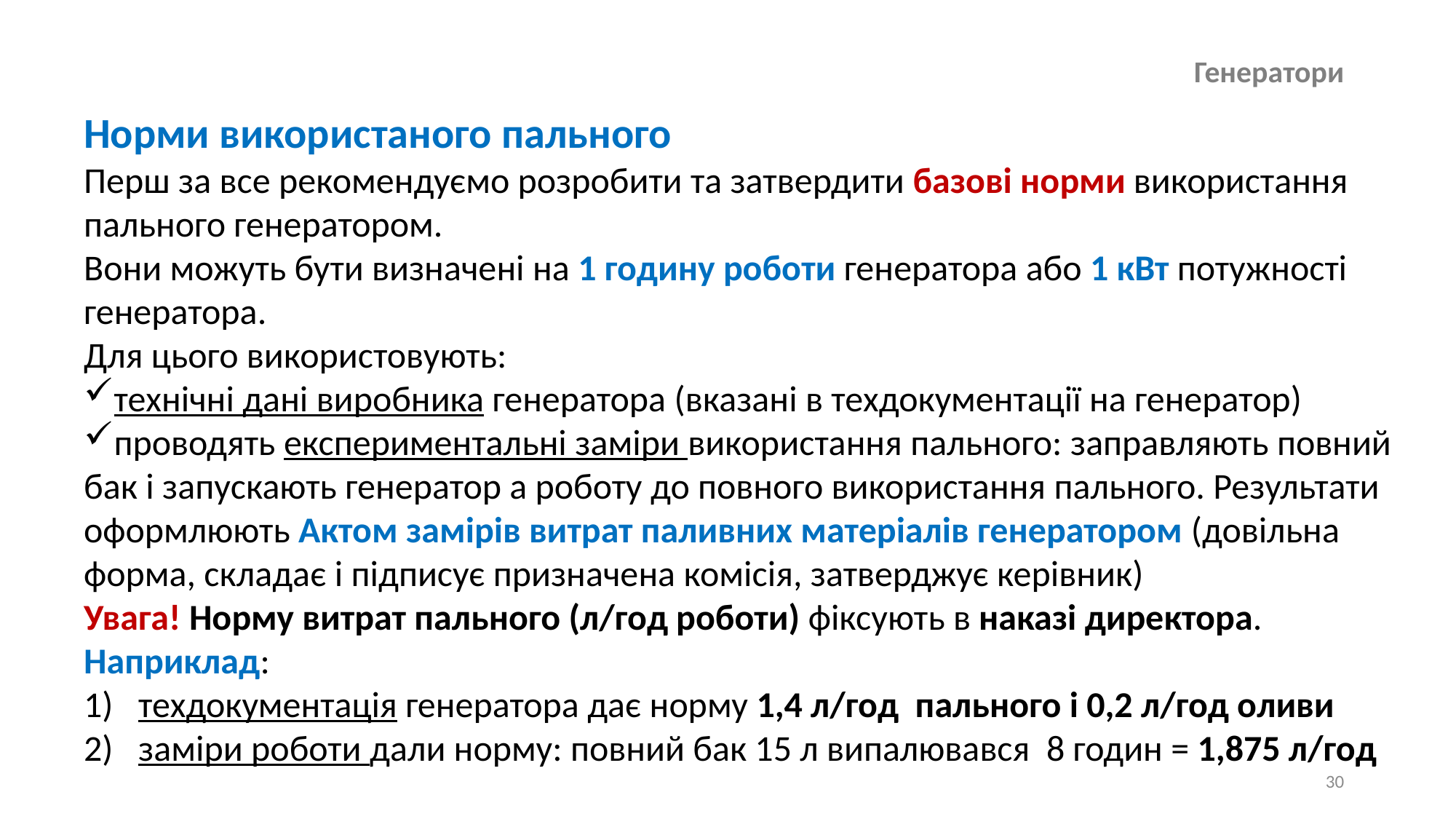

# Генератори
Норми використаного пального
Перш за все рекомендуємо розробити та затвердити базові норми використання пального генератором.
Вони можуть бути визначені на 1 годину роботи генератора або 1 кВт потужності генератора.
Для цього використовують:
технічні дані виробника генератора (вказані в техдокументації на генератор)
проводять експериментальні заміри використання пального: заправляють повний бак і запускають генератор а роботу до повного використання пального. Результати оформлюють Актом замірів витрат паливних матеріалів генератором (довільна форма, складає і підписує призначена комісія, затверджує керівник)
Увага! Норму витрат пального (л/год роботи) фіксують в наказі директора. Наприклад:
техдокументація генератора дає норму 1,4 л/год  пального і 0,2 л/год оливи
заміри роботи дали норму: повний бак 15 л випалювався  8 годин = 1,875 л/год
30